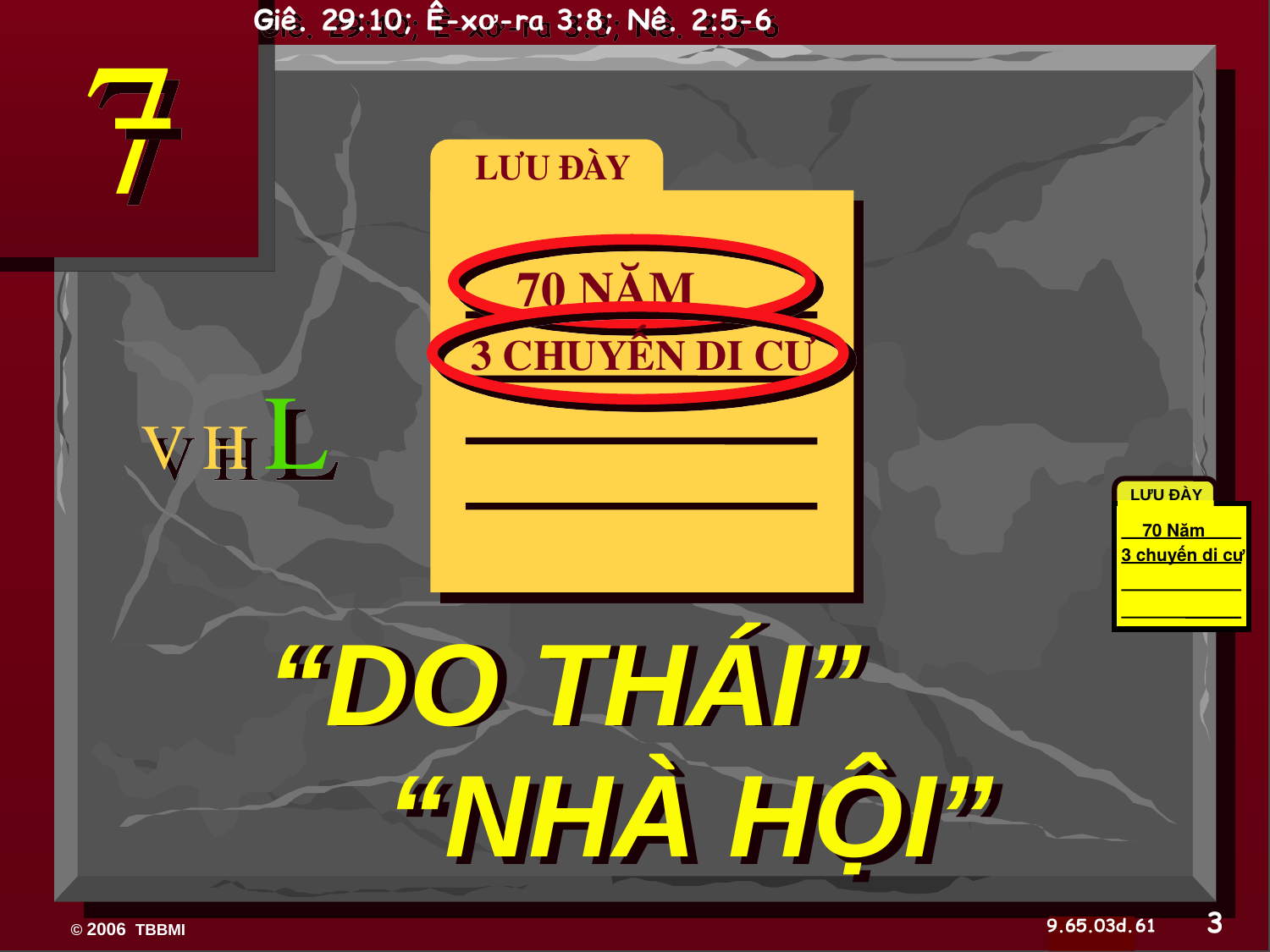

Giê. 29:10; Ê-xơ-ra 3:8; Nê. 2:5-6

LƯU ĐÀY

70 NĂM

3 CHUYẾN DI CƯ
V H L

70 Năm
3 chuyến di cư

   LƯU ĐÀY

“DO THÁI”
“DO THÁI”
“NHÀ HỘI”
“NHÀ HỘI”

3
61